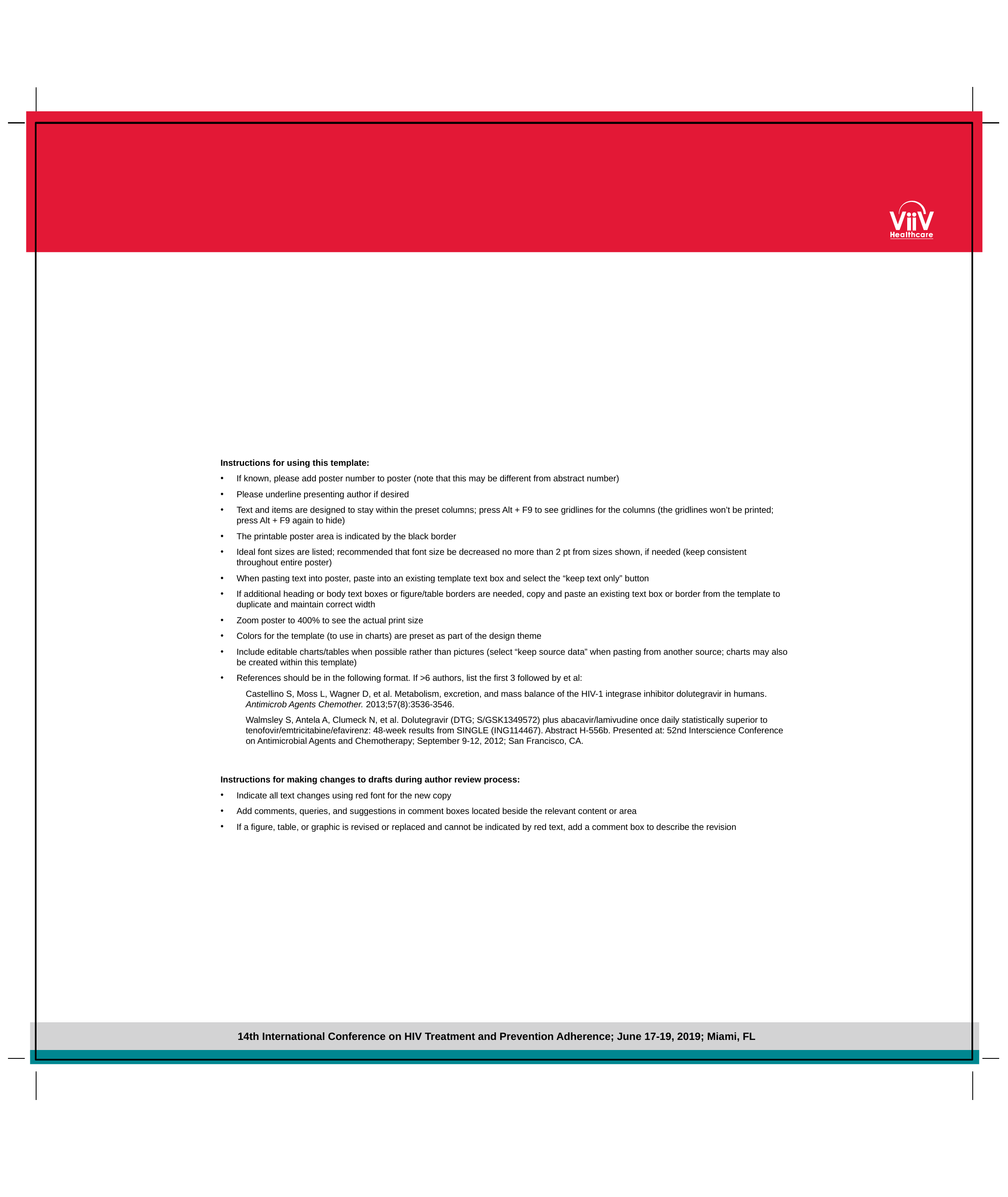

#

Instructions for using this template:
If known, please add poster number to poster (note that this may be different from abstract number)
Please underline presenting author if desired
Text and items are designed to stay within the preset columns; press Alt + F9 to see gridlines for the columns (the gridlines won’t be printed; press Alt + F9 again to hide)
The printable poster area is indicated by the black border
Ideal font sizes are listed; recommended that font size be decreased no more than 2 pt from sizes shown, if needed (keep consistent throughout entire poster)
When pasting text into poster, paste into an existing template text box and select the “keep text only” button
If additional heading or body text boxes or figure/table borders are needed, copy and paste an existing text box or border from the template to duplicate and maintain correct width
Zoom poster to 400% to see the actual print size
Colors for the template (to use in charts) are preset as part of the design theme
Include editable charts/tables when possible rather than pictures (select “keep source data” when pasting from another source; charts may also be created within this template)
References should be in the following format. If >6 authors, list the first 3 followed by et al:
Castellino S, Moss L, Wagner D, et al. Metabolism, excretion, and mass balance of the HIV-1 integrase inhibitor dolutegravir in humans. Antimicrob Agents Chemother. 2013;57(8):3536-3546.
Walmsley S, Antela A, Clumeck N, et al. Dolutegravir (DTG; S/GSK1349572) plus abacavir/lamivudine once daily statistically superior to tenofovir/emtricitabine/efavirenz: 48-week results from SINGLE (ING114467). Abstract H-556b. Presented at: 52nd Interscience Conference on Antimicrobial Agents and Chemotherapy; September 9-12, 2012; San Francisco, CA.

Instructions for making changes to drafts during author review process:
Indicate all text changes using red font for the new copy
Add comments, queries, and suggestions in comment boxes located beside the relevant content or area
If a figure, table, or graphic is revised or replaced and cannot be indicated by red text, add a comment box to describe the revision